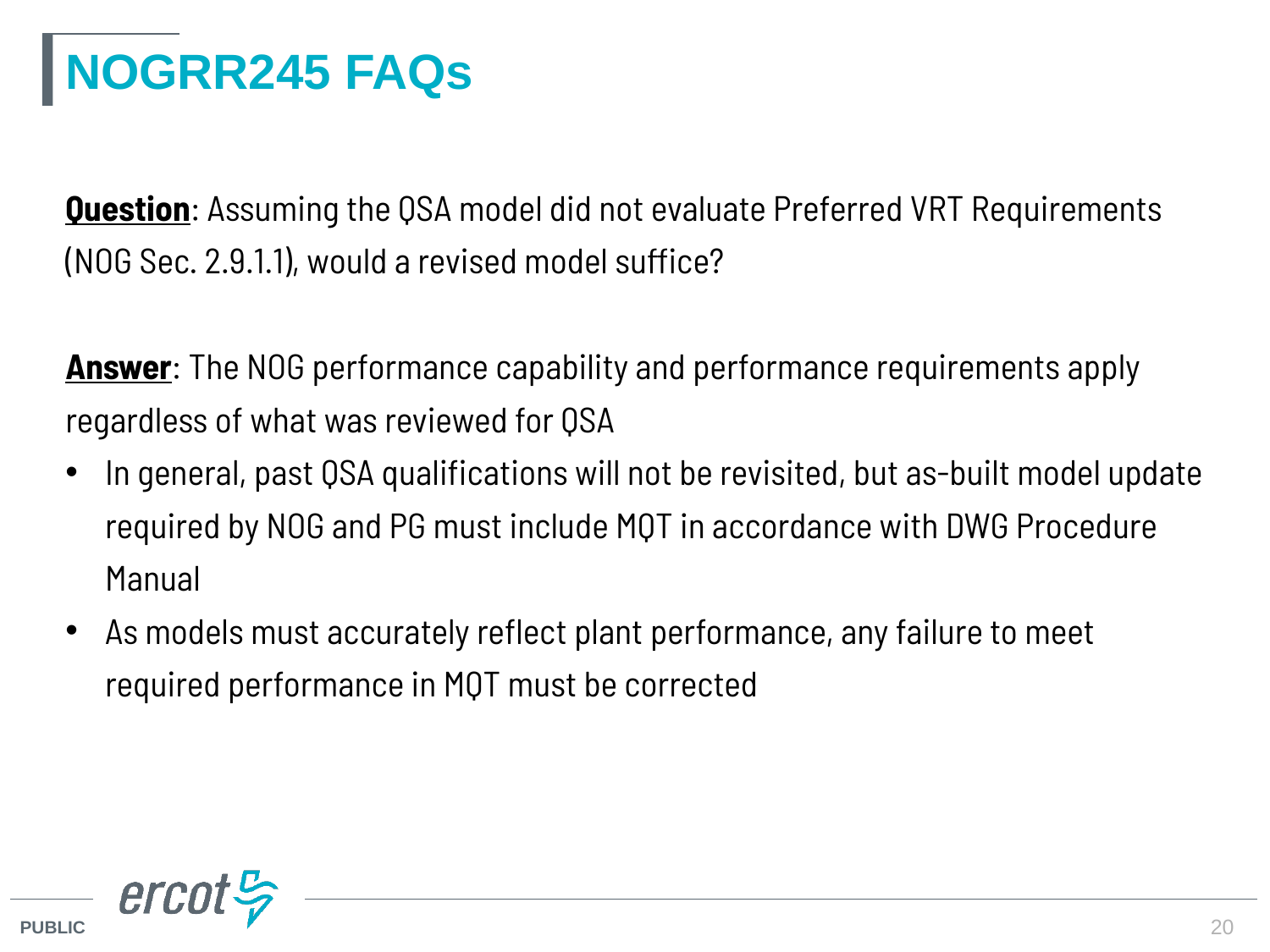

# NOGRR245 FAQs
Question: Assuming the QSA model did not evaluate Preferred VRT Requirements (NOG Sec. 2.9.1.1), would a revised model suffice?

Answer: The NOG performance capability and performance requirements apply regardless of what was reviewed for QSA
In general, past QSA qualifications will not be revisited, but as-built model update required by NOG and PG must include MQT in accordance with DWG Procedure Manual
As models must accurately reflect plant performance, any failure to meet required performance in MQT must be corrected
20